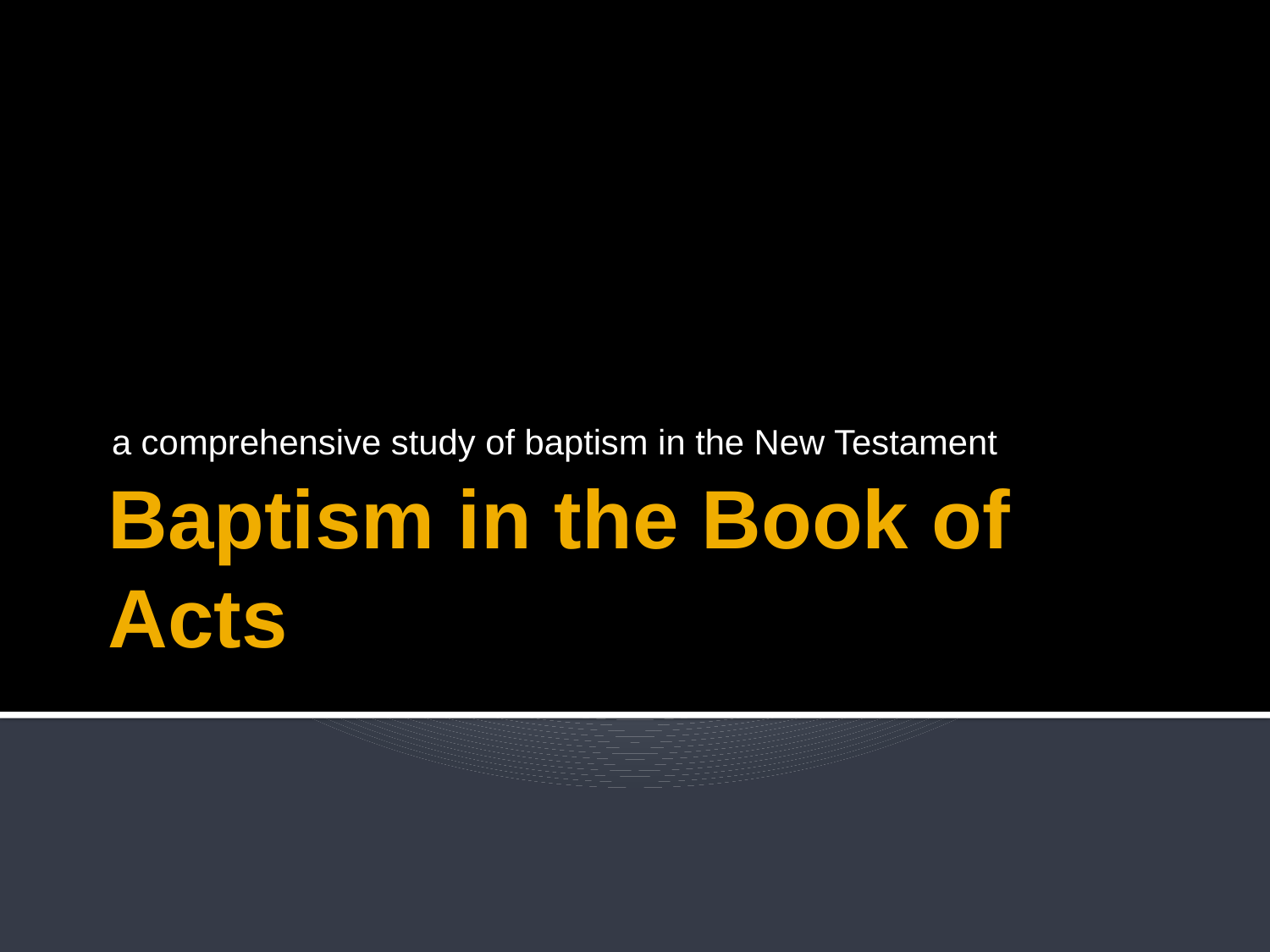

a comprehensive study of baptism in the New Testament
# Baptism in the Book of Acts